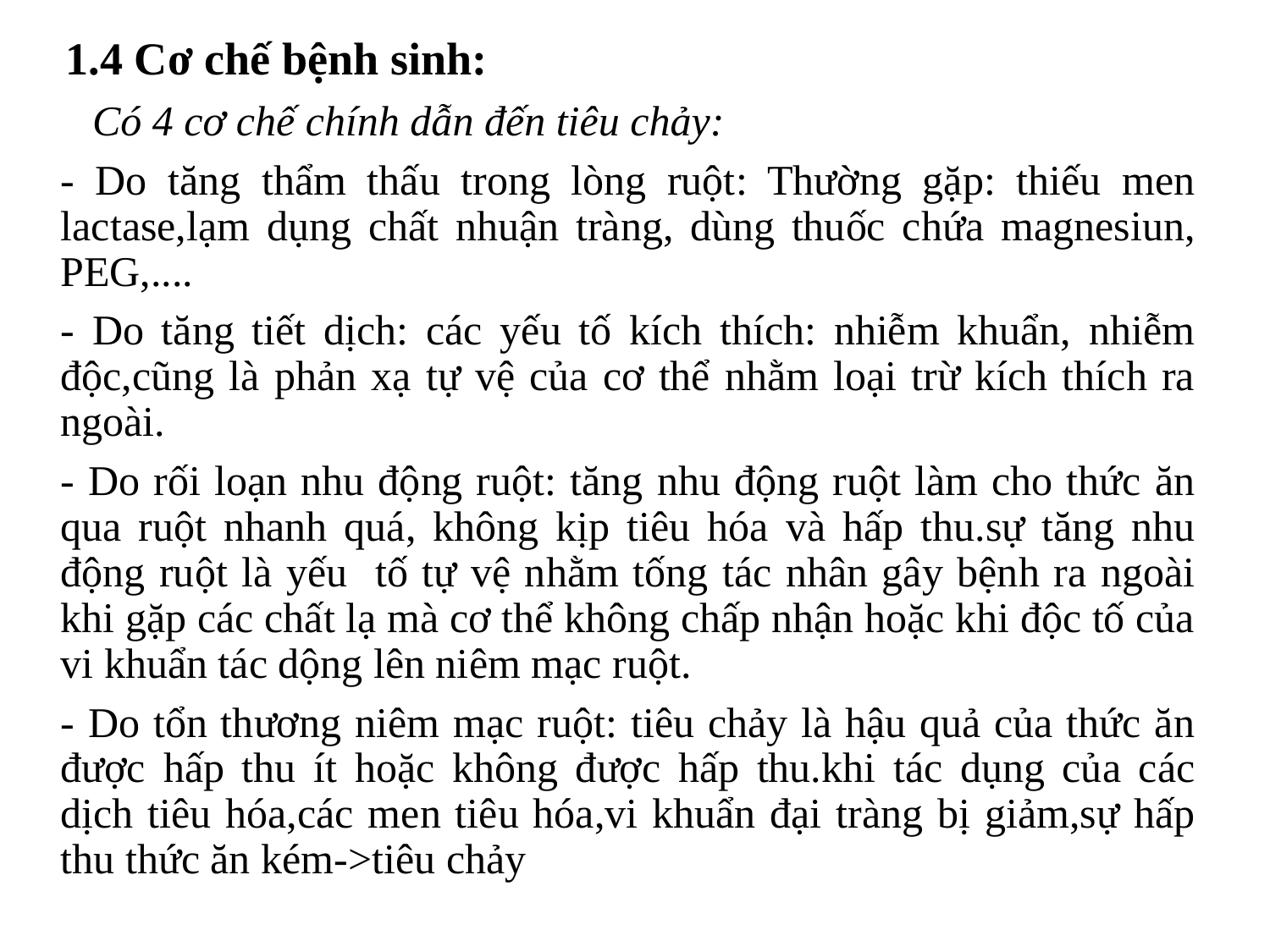

1.4 Cơ chế bệnh sinh:
   Có 4 cơ chế chính dẫn đến tiêu chảy:
- Do tăng thẩm thấu trong lòng ruột: Thường gặp: thiếu men lactase,lạm dụng chất nhuận tràng, dùng thuốc chứa magnesiun, PEG,....
- Do tăng tiết dịch: các yếu tố kích thích: nhiễm khuẩn, nhiễm độc,cũng là phản xạ tự vệ của cơ thể nhằm loại trừ kích thích ra ngoài.
- Do rối loạn nhu động ruột: tăng nhu động ruột làm cho thức ăn qua ruột nhanh quá, không kịp tiêu hóa và hấp thu.sự tăng nhu động ruột là yếu  tố tự vệ nhằm tống tác nhân gây bệnh ra ngoài khi gặp các chất lạ mà cơ thể không chấp nhận hoặc khi độc tố của vi khuẩn tác dộng lên niêm mạc ruột.
- Do tổn thương niêm mạc ruột: tiêu chảy là hậu quả của thức ăn được hấp thu ít hoặc không được hấp thu.khi tác dụng của các dịch tiêu hóa,các men tiêu hóa,vi khuẩn đại tràng bị giảm,sự hấp thu thức ăn kém->tiêu chảy